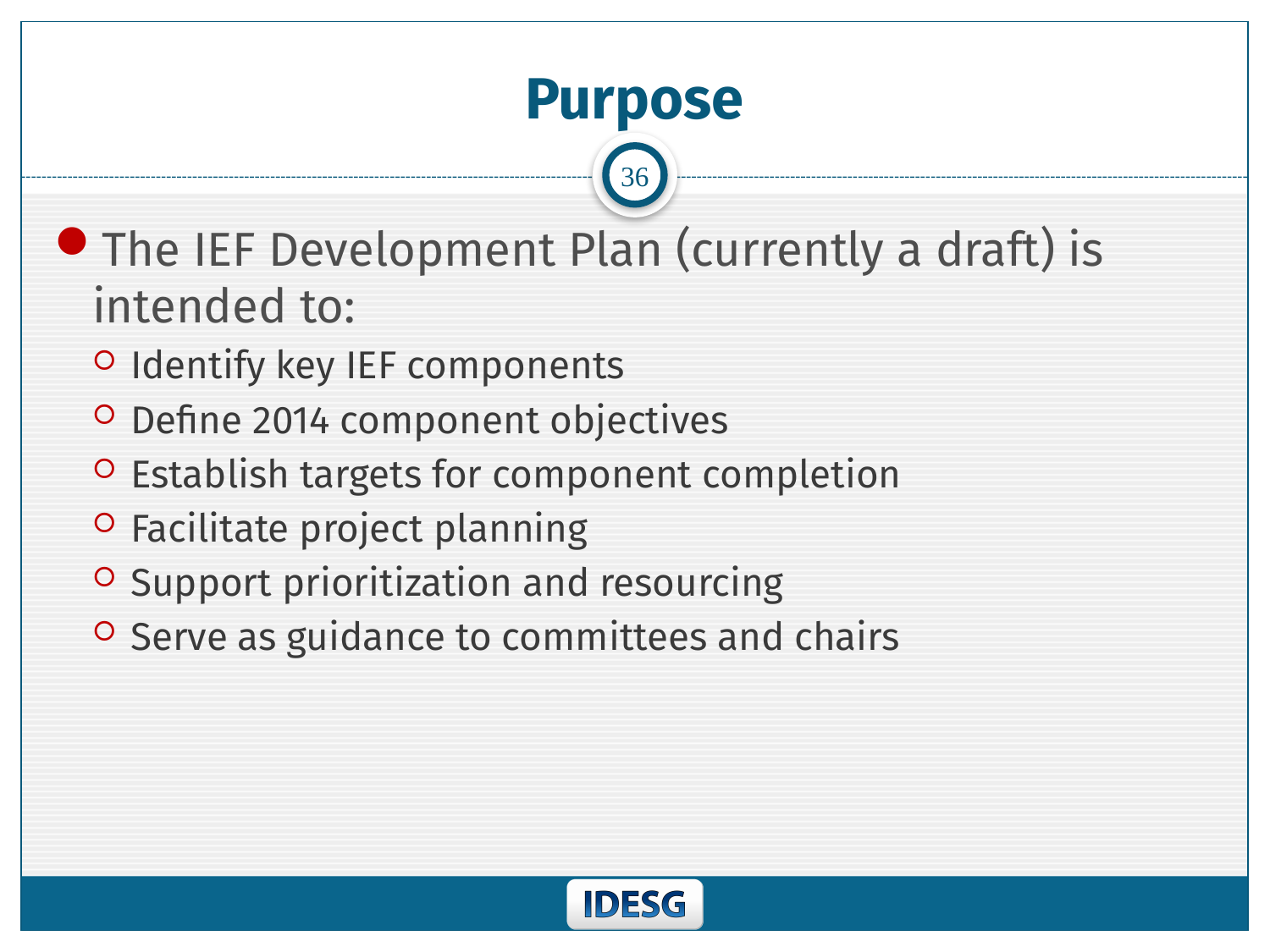

# Purpose
36
The IEF Development Plan (currently a draft) is intended to:
Identify key IEF components
Define 2014 component objectives
Establish targets for component completion
Facilitate project planning
Support prioritization and resourcing
Serve as guidance to committees and chairs